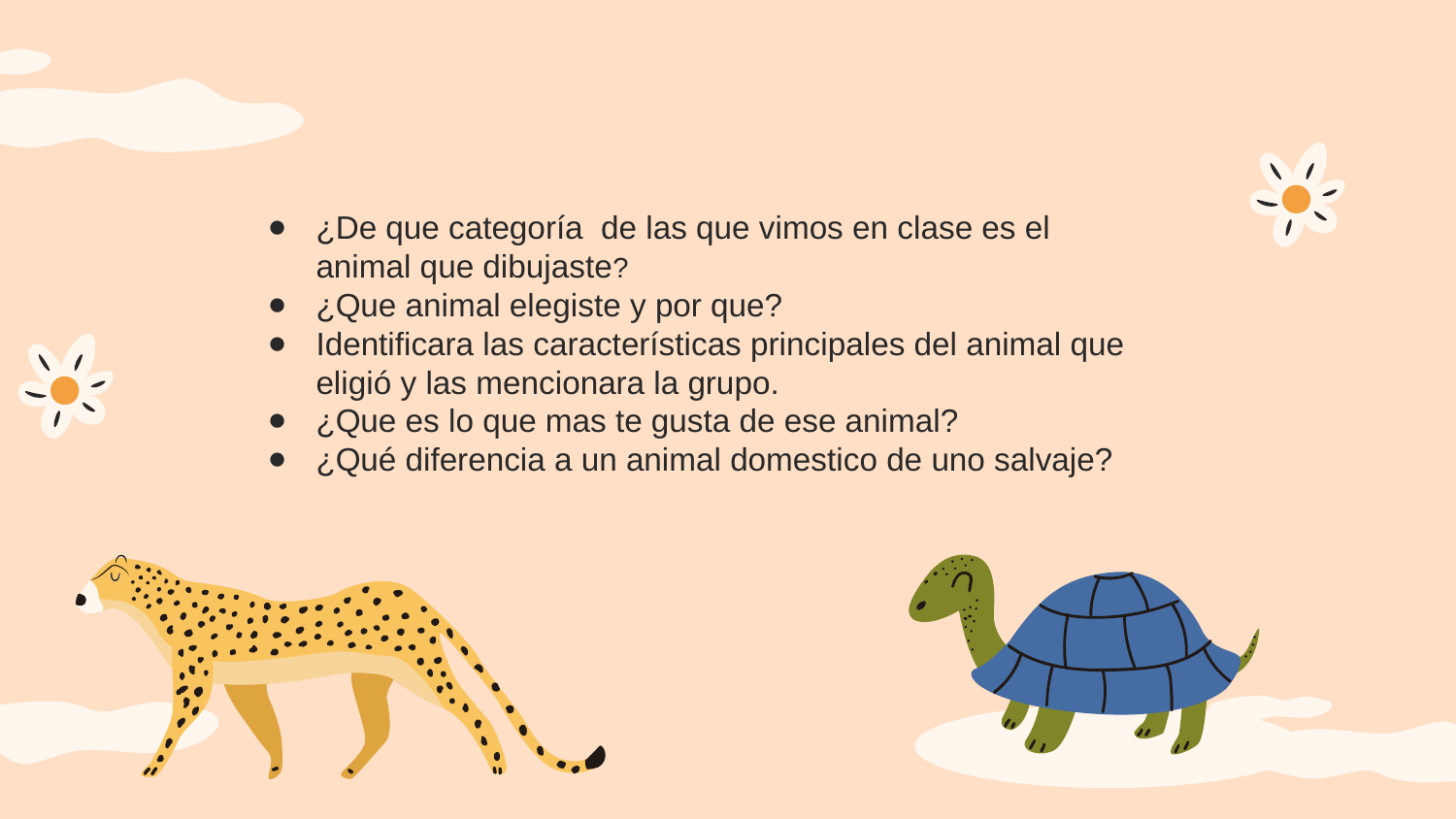

¿De que categoría  de las que vimos en clase es el animal que dibujaste?
¿Que animal elegiste y por que?
Identificara las características principales del animal que eligió y las mencionara la grupo.
¿Que es lo que mas te gusta de ese animal?
¿Qué diferencia a un animal domestico de uno salvaje?